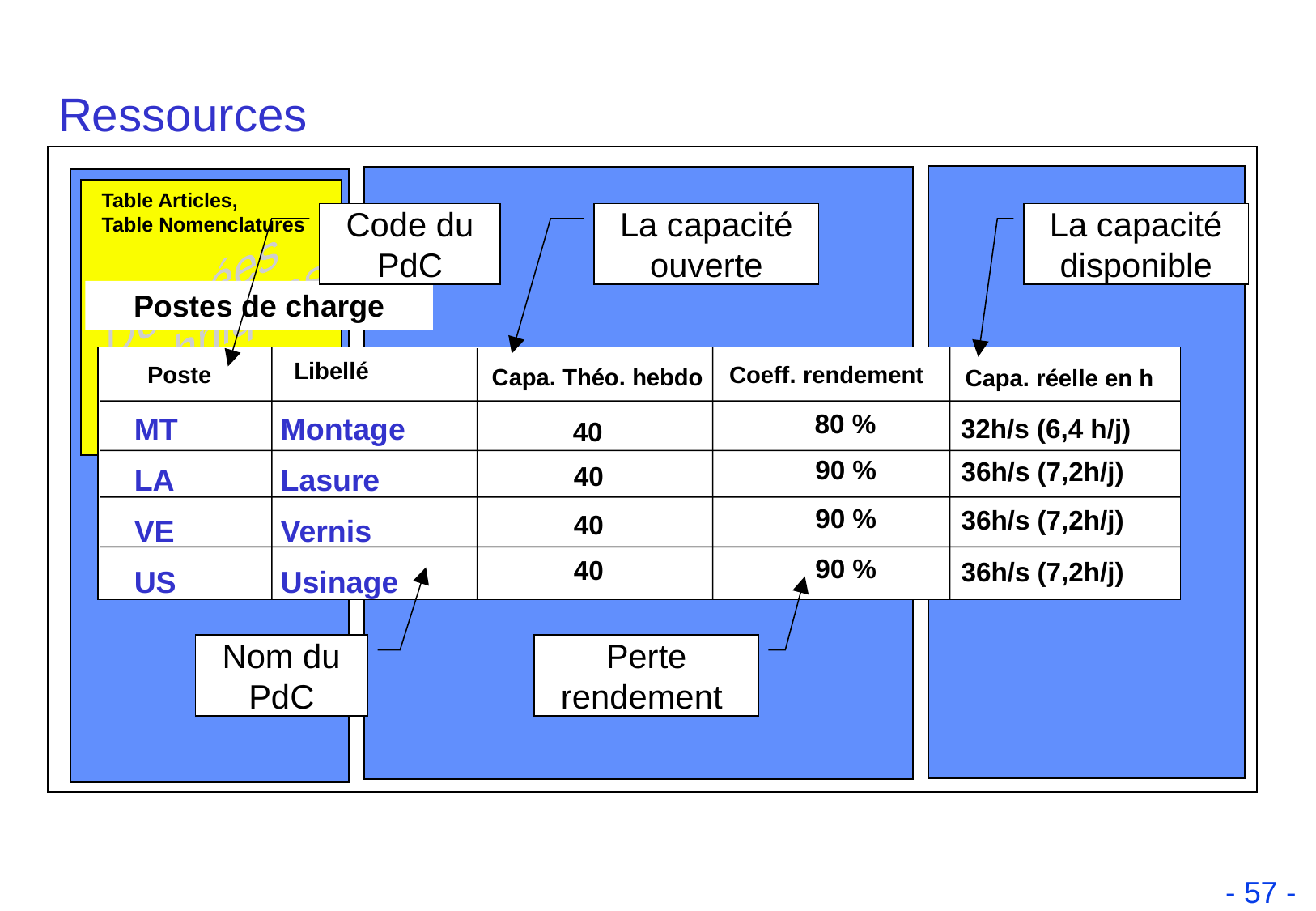

Ressources

Table Articles,
Table Nomenclatures
Données
Techniques
Code du PdC
La capacité ouverte
La capacité disponible
Postes de charge

Libellé
Coeff. rendement
Poste
Capa. Théo. hebdo
Capa. réelle en h

MT
LA
VE
US
Montage
Lasure
Vernis
Usinage
80 %
32h/s (6,4 h/j)
40
90 %
36h/s (7,2h/j)
40
90 %
36h/s (7,2h/j)

40
40
90 %
36h/s (7,2h/j)

Nom du PdC
Perte rendement